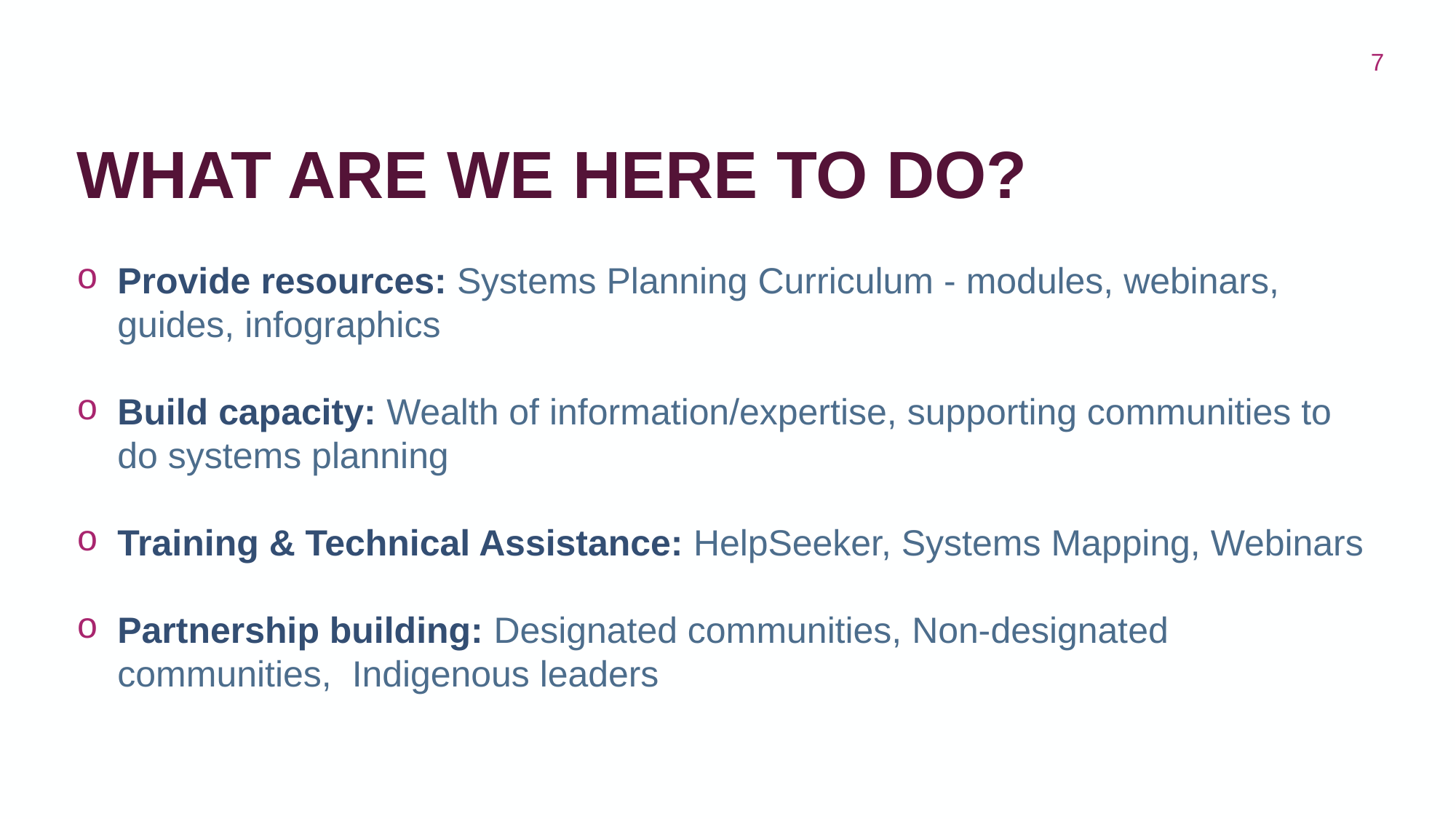

What are we here to do?
Provide resources: Systems Planning Curriculum - modules, webinars, guides, infographics

Build capacity: Wealth of information/expertise, supporting communities to
do systems planning

Training & Technical Assistance: HelpSeeker, Systems Mapping, Webinars

Partnership building: Designated communities, Non-designated communities,  Indigenous leaders